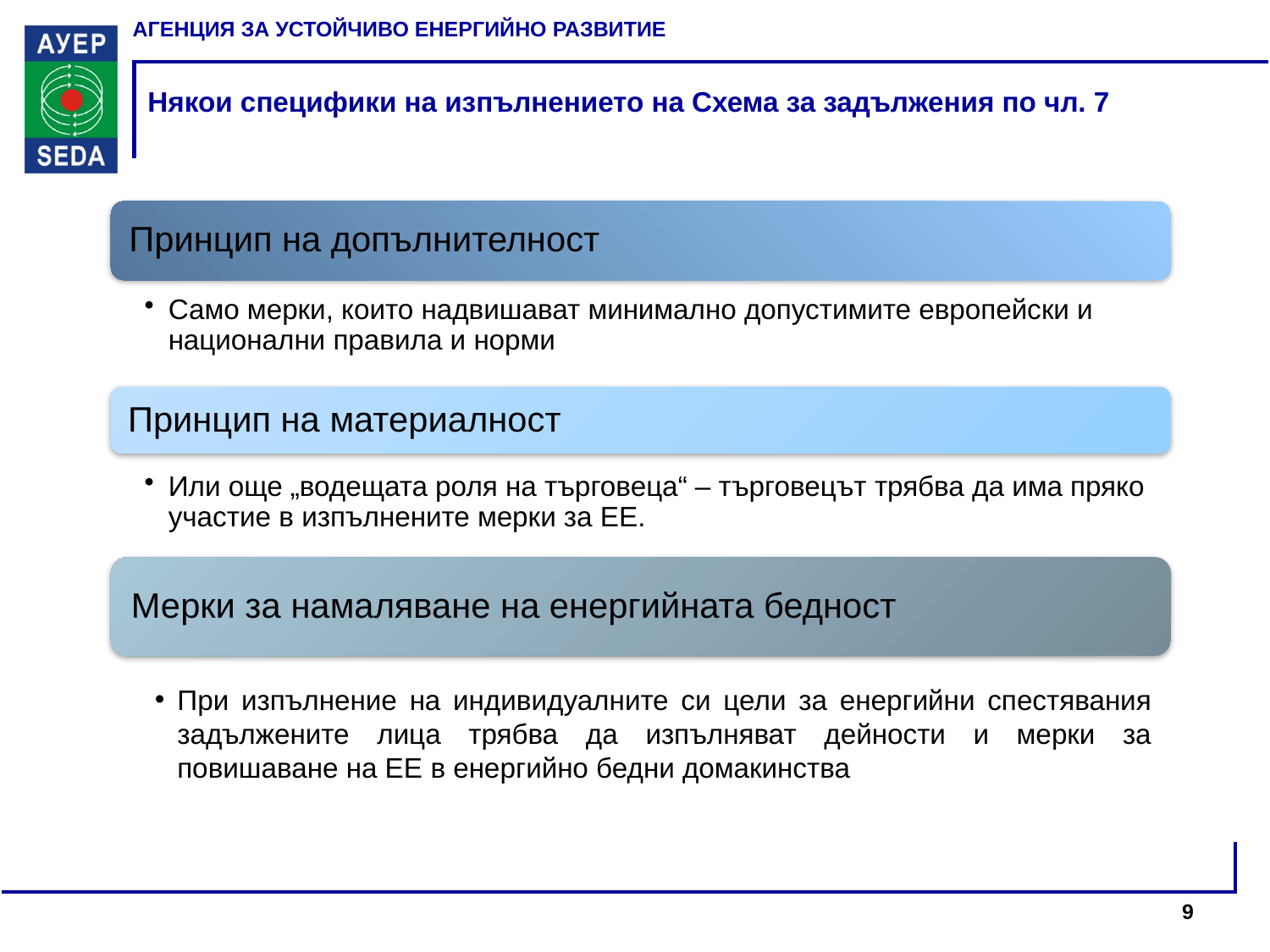

Някои специфики на изпълнението на Схема за задължения по чл. 7
Принцип на допълнителност
Само мерки, които надвишават минимално допустимите европейски и национални правила и норми
Принцип на материалност
Или още „водещата роля на търговеца“ – търговецът трябва да има пряко участие в изпълнените мерки за ЕЕ.
Мерки за намаляване на енергийната бедност
При изпълнение на индивидуалните си цели за енергийни спестявания задължените лица трябва да изпълняват дейности и мерки за повишаване на ЕЕ в енергийно бедни домакинства
9